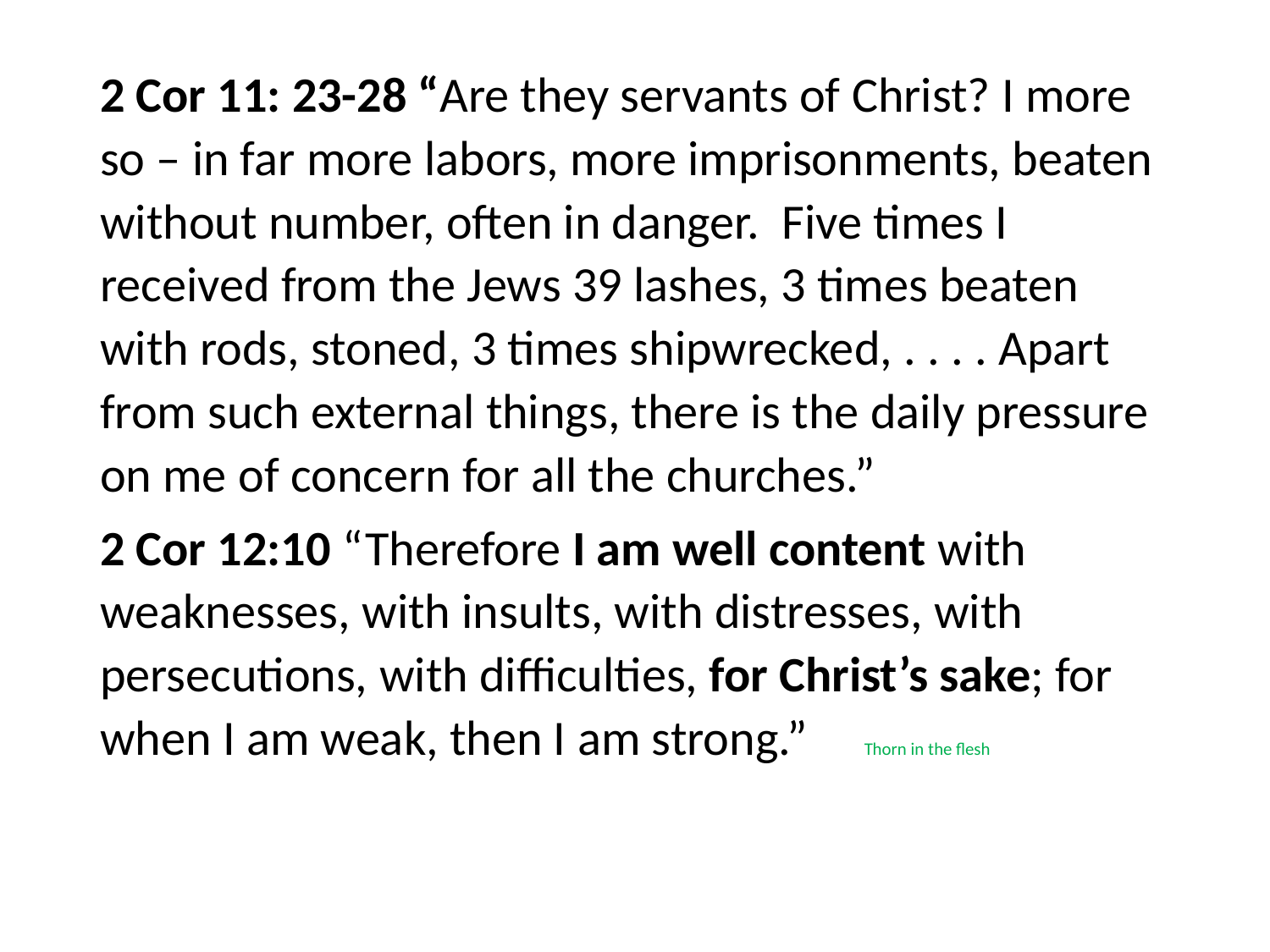

#
2 Cor 11: 23-28 “Are they servants of Christ? I more so – in far more labors, more imprisonments, beaten without number, often in danger.  Five times I received from the Jews 39 lashes, 3 times beaten with rods, stoned, 3 times shipwrecked, . . . . Apart from such external things, there is the daily pressure on me of concern for all the churches.”
2 Cor 12:10 “Therefore I am well content with weaknesses, with insults, with distresses, with persecutions, with difficulties, for Christ’s sake; for when I am weak, then I am strong.”     Thorn in the flesh